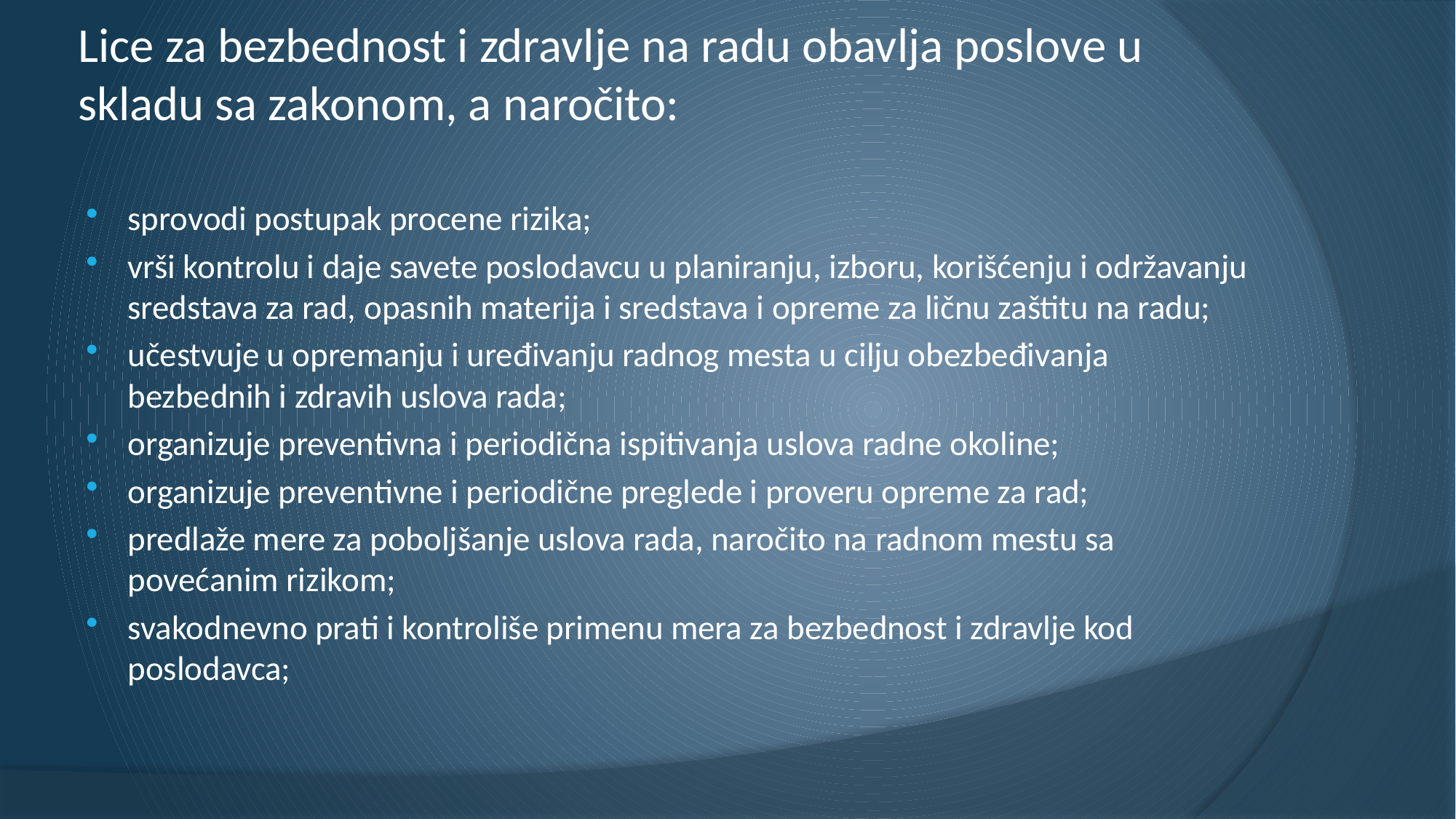

# Lice za bezbednost i zdravlje na radu obavlja poslove u skladu sa zakonom, a naročito:
sprovodi postupak procene rizika;
vrši kontrolu i daje savete poslodavcu u planiranju, izboru, korišćenju i održavanju sredstava za rad, opasnih materija i sredstava i opreme za ličnu zaštitu na radu;
učestvuje u opremanju i uređivanju radnog mesta u cilju obezbeđivanja bezbednih i zdravih uslova rada;
organizuje preventivna i periodična ispitivanja uslova radne okoline;
organizuje preventivne i periodične preglede i proveru opreme za rad;
predlaže mere za poboljšanje uslova rada, naročito na radnom mestu sa povećanim rizikom;
svakodnevno prati i kontroliše primenu mera za bezbednost i zdravlje kod poslodavca;